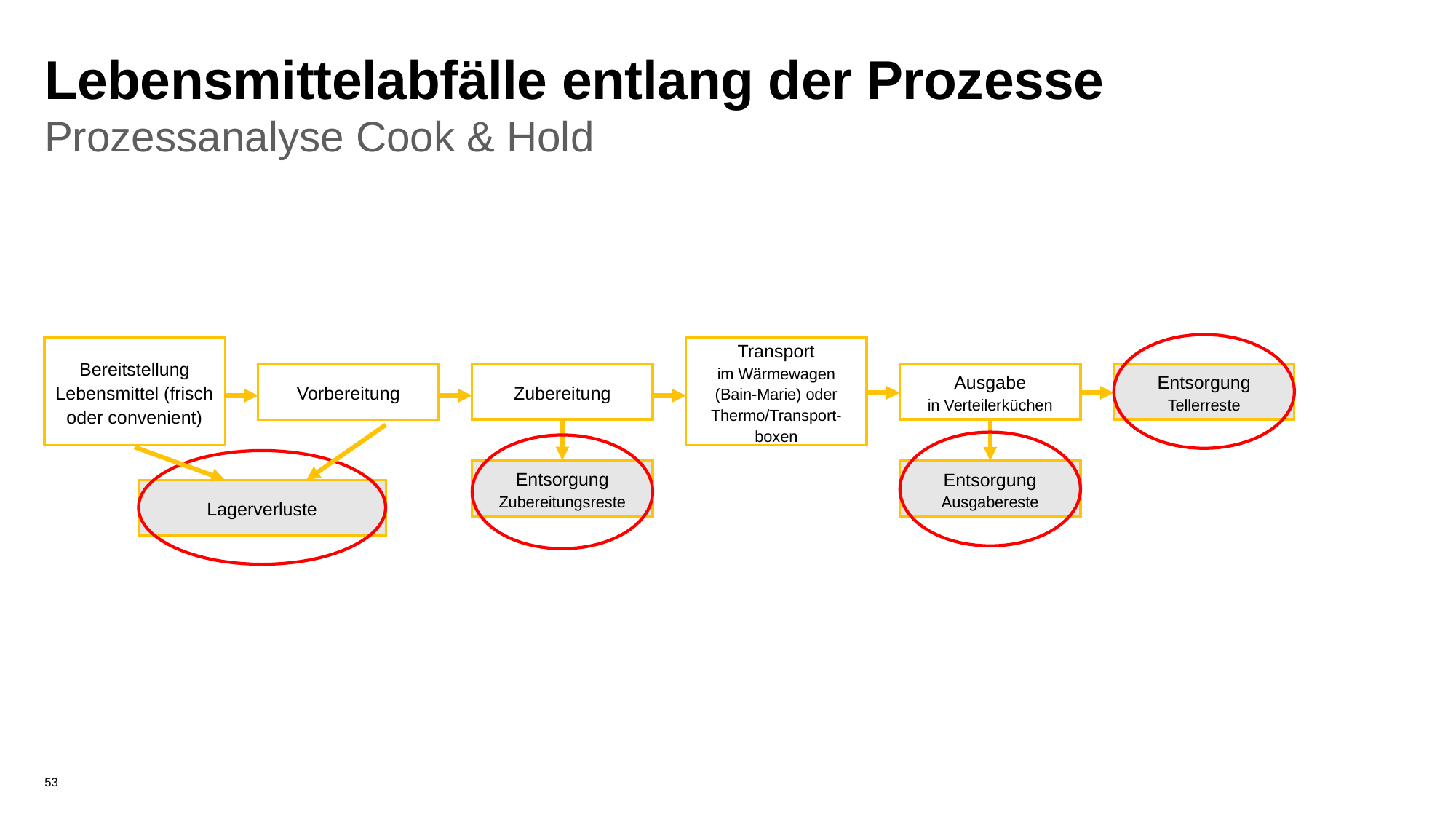

# Lebensmittelabfälle entlang der Prozesse
Prozessanalyse Cook & Hold

Transport
im Wärmewagen (Bain-Marie) oder Thermo/Transport- boxen
Bereitstellung Lebensmittel (frisch oder convenient)
Zubereitung
Ausgabe
in Verteilerküchen
Entsorgung
Tellerreste
Vorbereitung

Entsorgung
Zubereitungsreste
Entsorgung
Ausgabereste

Lagerverluste